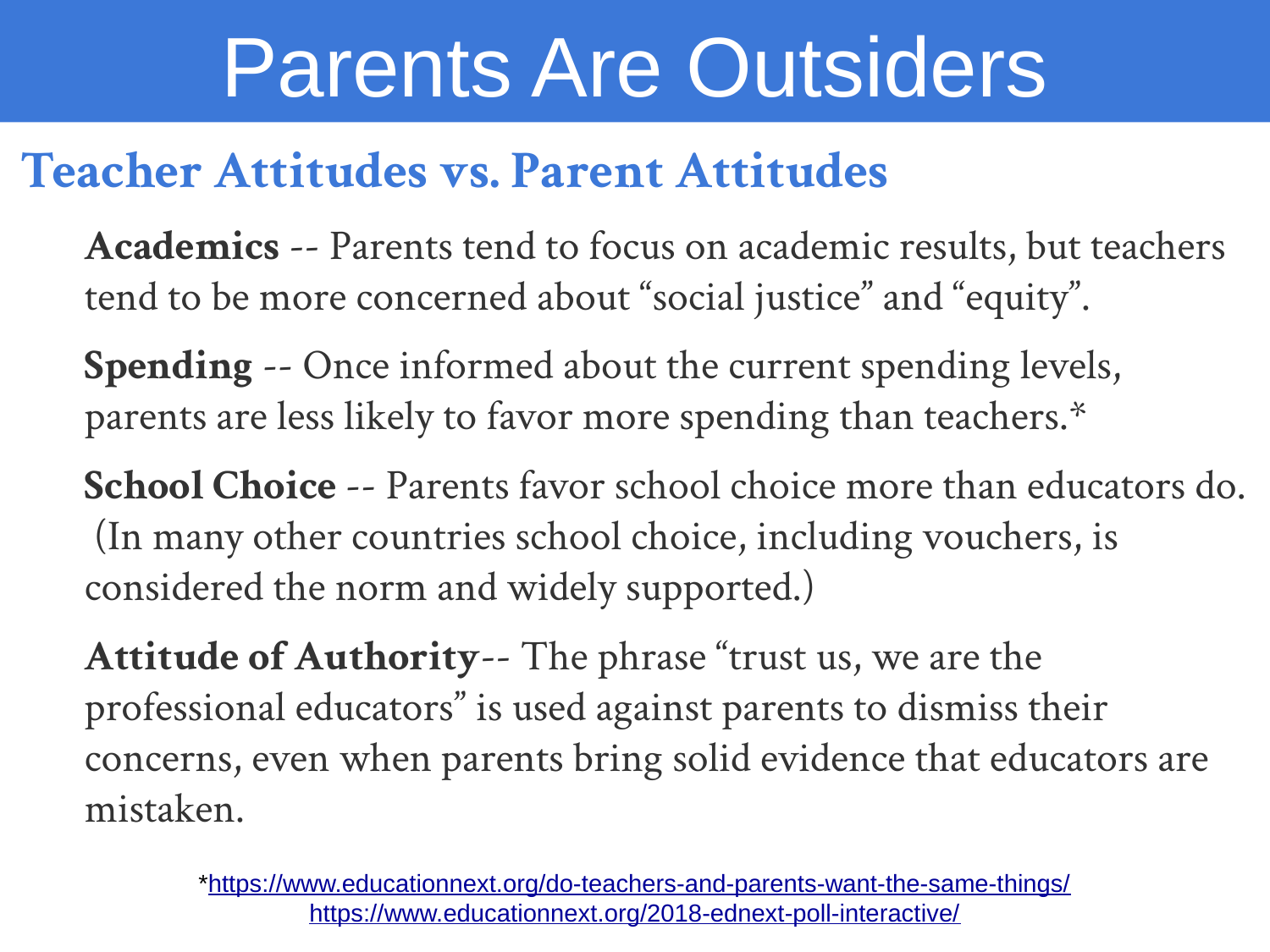

Parents Are Outsiders
Teacher Attitudes vs. Parent Attitudes
Academics -- Parents tend to focus on academic results, but teachers tend to be more concerned about “social justice” and “equity”.
Spending -- Once informed about the current spending levels, parents are less likely to favor more spending than teachers.*
School Choice -- Parents favor school choice more than educators do.  (In many other countries school choice, including vouchers, is considered the norm and widely supported.)
Attitude of Authority-- The phrase “trust us, we are the professional educators” is used against parents to dismiss their concerns, even when parents bring solid evidence that educators are mistaken.
*https://www.educationnext.org/do-teachers-and-parents-want-the-same-things/
https://www.educationnext.org/2018-ednext-poll-interactive/